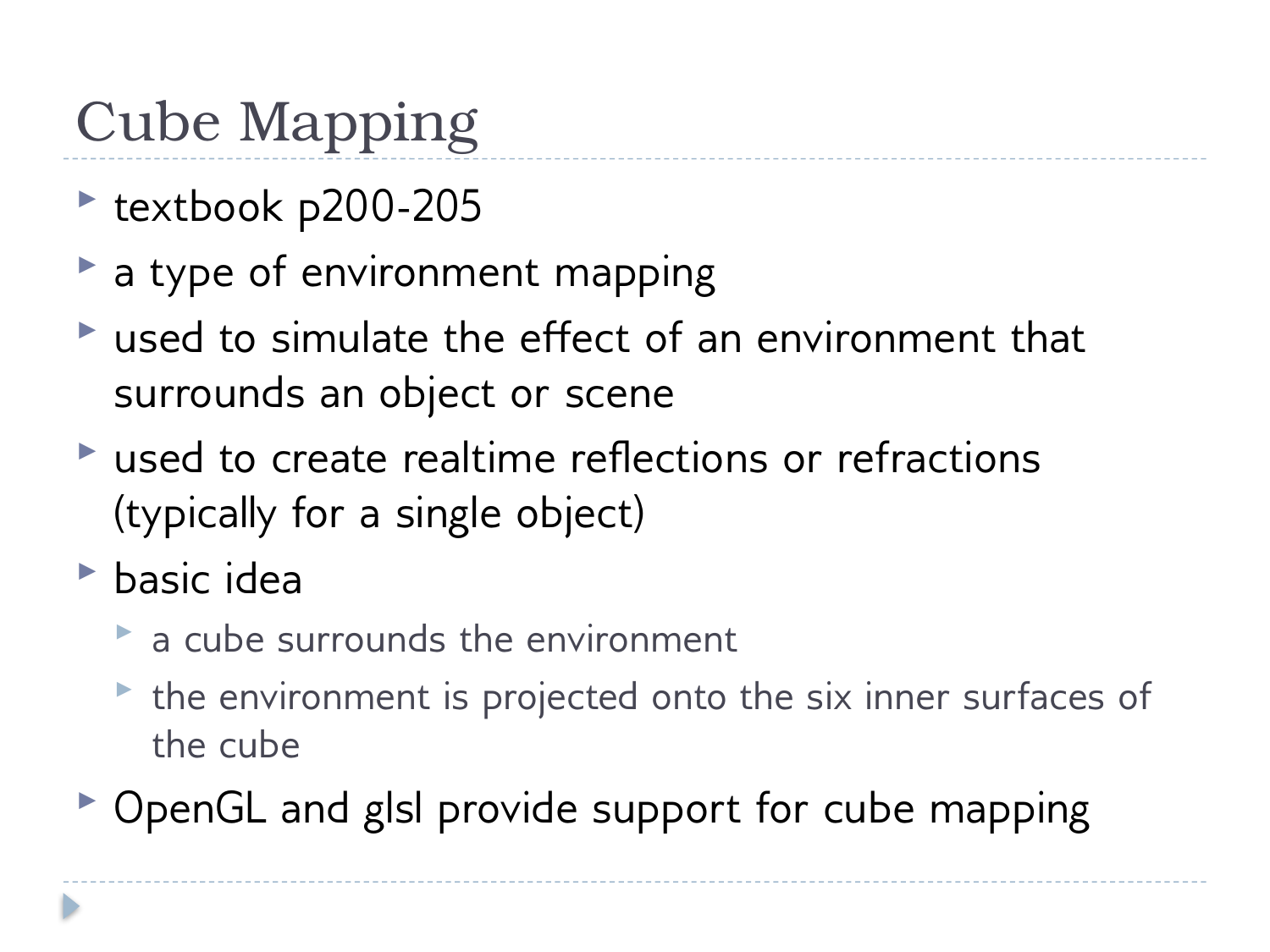

# Cube Mapping
textbook p200-205
a type of environment mapping
used to simulate the effect of an environment that surrounds an object or scene
used to create realtime reflections or refractions (typically for a single object)
basic idea
a cube surrounds the environment
the environment is projected onto the six inner surfaces of the cube
OpenGL and glsl provide support for cube mapping